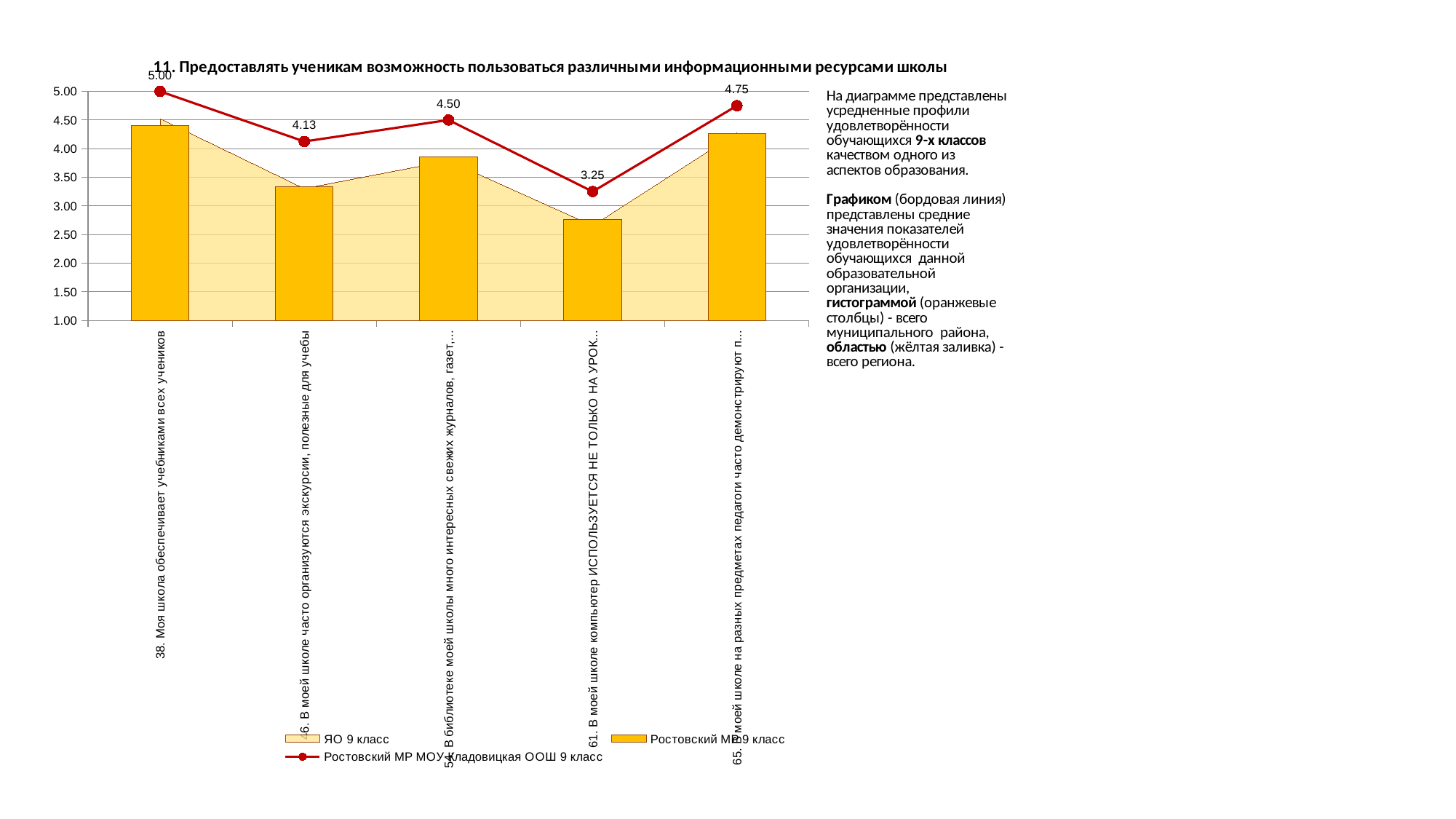

### Chart

| Category | ЯО 9 класс | Ростовский МР 9 класс | Ростовский МР МОУ Кладовицкая ООШ 9 класс |
|---|---|---|---|
| 38. Моя школа обеспечивает учебниками всех учеников | 4.522354694485842 | 4.4 | 5.0 |
| 46. В моей школе часто организуются экскурсии, полезные для учебы | 3.303385139450713 | 3.336734693877551 | 4.125 |
| 54. В библиотеке моей школы много интересных свежих журналов, газет, книг, энциклопедий | 3.7869916968277626 | 3.8551020408163263 | 4.5 |
| 61. В моей школе компьютер ИСПОЛЬЗУЕТСЯ НЕ ТОЛЬКО НА УРОКАХ ИНФОРМАТИКИ | 2.65563125399191 | 2.757142857142857 | 3.25 |
| 65. В моей школе на разных предметах педагоги часто демонстрируют презентации, используют интерактивную доску, Интернет, другие технические средства | 4.275601447732595 | 4.26530612244898 | 4.75 |